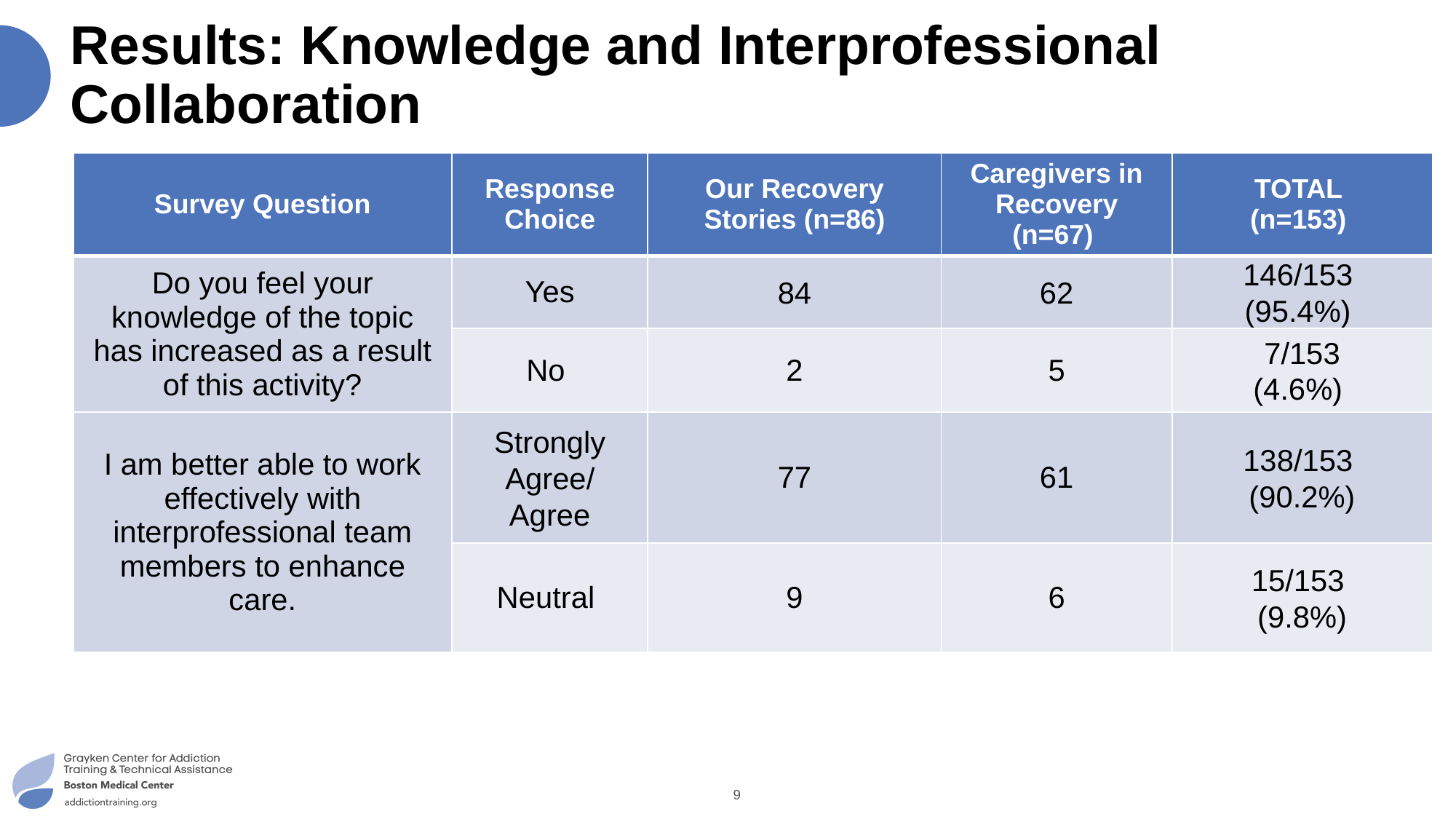

# Results: Knowledge and Interprofessional Collaboration
| Survey Question | Response Choice | Our Recovery Stories (n=86) | Caregivers in Recovery (n=67) | TOTAL (n=153) |
| --- | --- | --- | --- | --- |
| Do you feel your knowledge of the topic has increased as a result of this activity? | Yes | 84 | 62 | 146/153 (95.4%) |
|  | No | 2 | 5 | 7/153 (4.6%) |
| I am better able to work effectively with interprofessional team members to enhance care. | Strongly Agree/ Agree | 77 | 61 | 138/153 (90.2%) |
|  | Neutral | 9 | 6 | 15/153 (9.8%) |

9